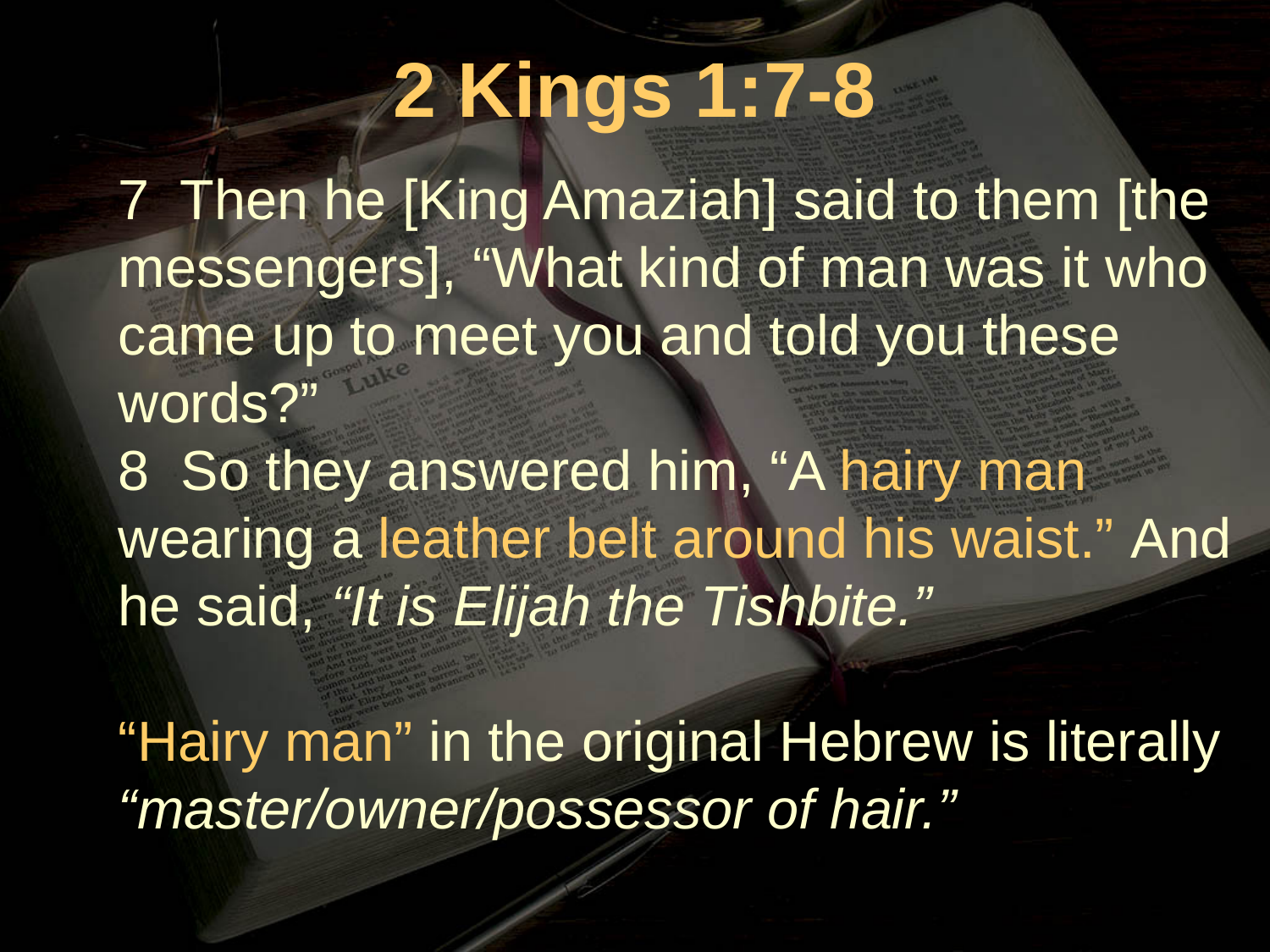

2 Kings 1:7-8
7  Then he [King Amaziah] said to them [the messengers], “What kind of man was it who came up to meet you and told you these words?”
8  So they answered him, “A hairy man wearing a leather belt around his waist.” And he said, “It is Elijah the Tishbite.”

“Hairy man” in the original Hebrew is literally
“master/owner/possessor of hair.”